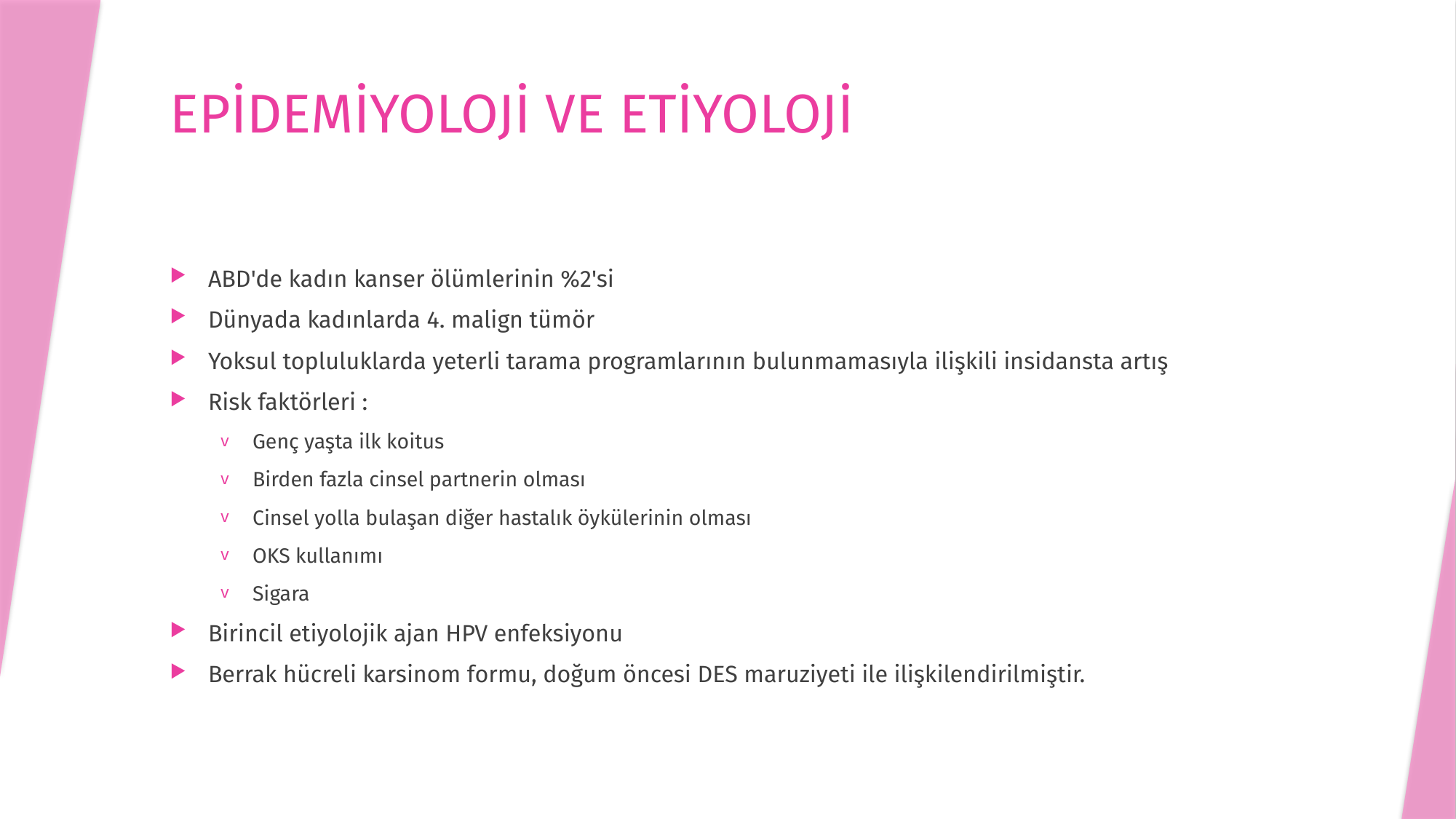

# EPİDEMİYOLOJİ VE ETİYOLOJİ
ABD'de kadın kanser ölümlerinin %2'si
Dünyada kadınlarda 4. malign tümör
Yoksul topluluklarda yeterli tarama programlarının bulunmamasıyla ilişkili insidansta artış
Risk faktörleri :
Genç yaşta ilk koitus
Birden fazla cinsel partnerin olması
Cinsel yolla bulaşan diğer hastalık öykülerinin olması
OKS kullanımı
Sigara
Birincil etiyolojik ajan HPV enfeksiyonu
Berrak hücreli karsinom formu, doğum öncesi DES maruziyeti ile ilişkilendirilmiştir.